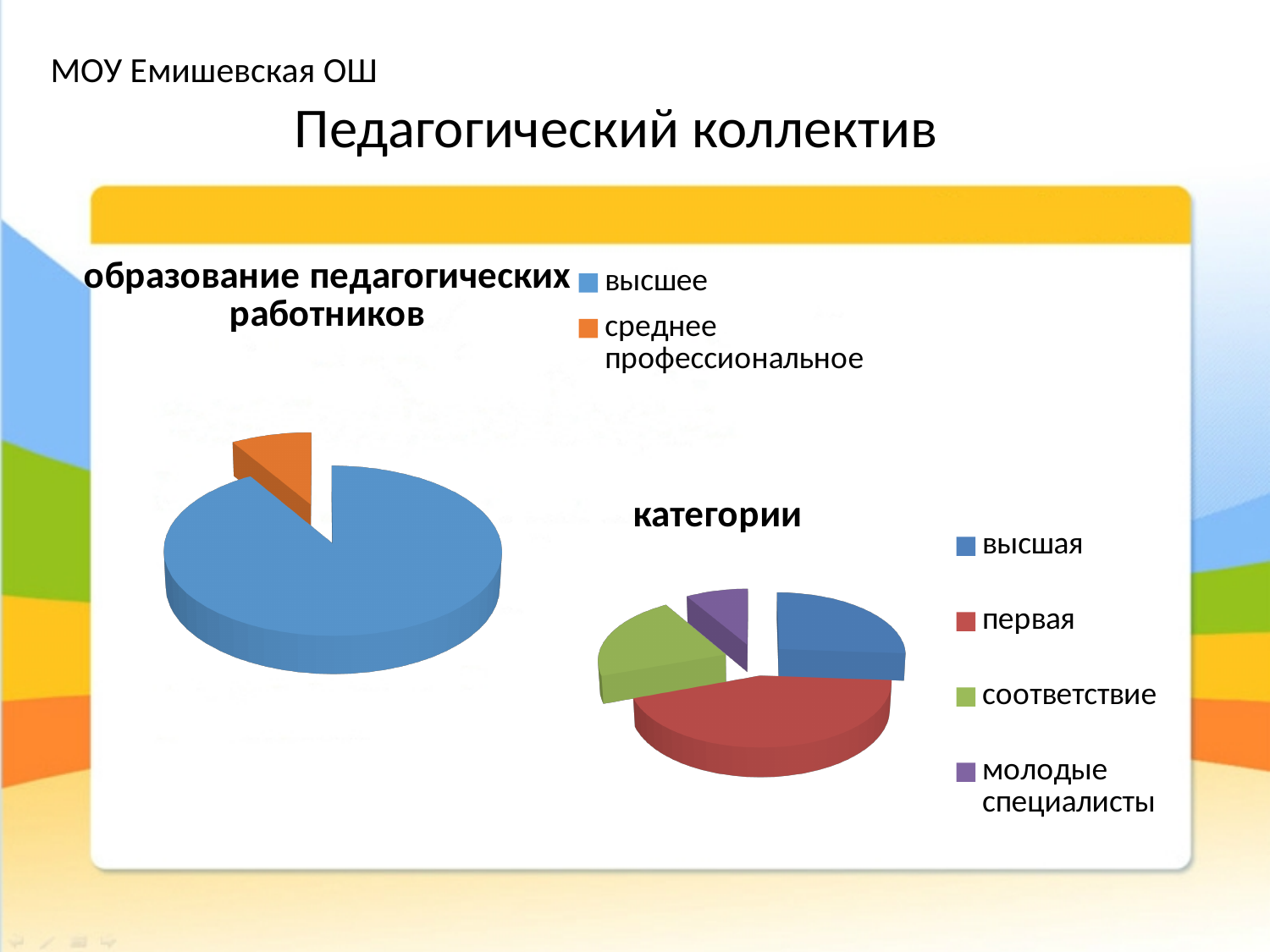

МОУ Емишевская ОШ
# Педагогический коллектив

[unsupported chart]

[unsupported chart]